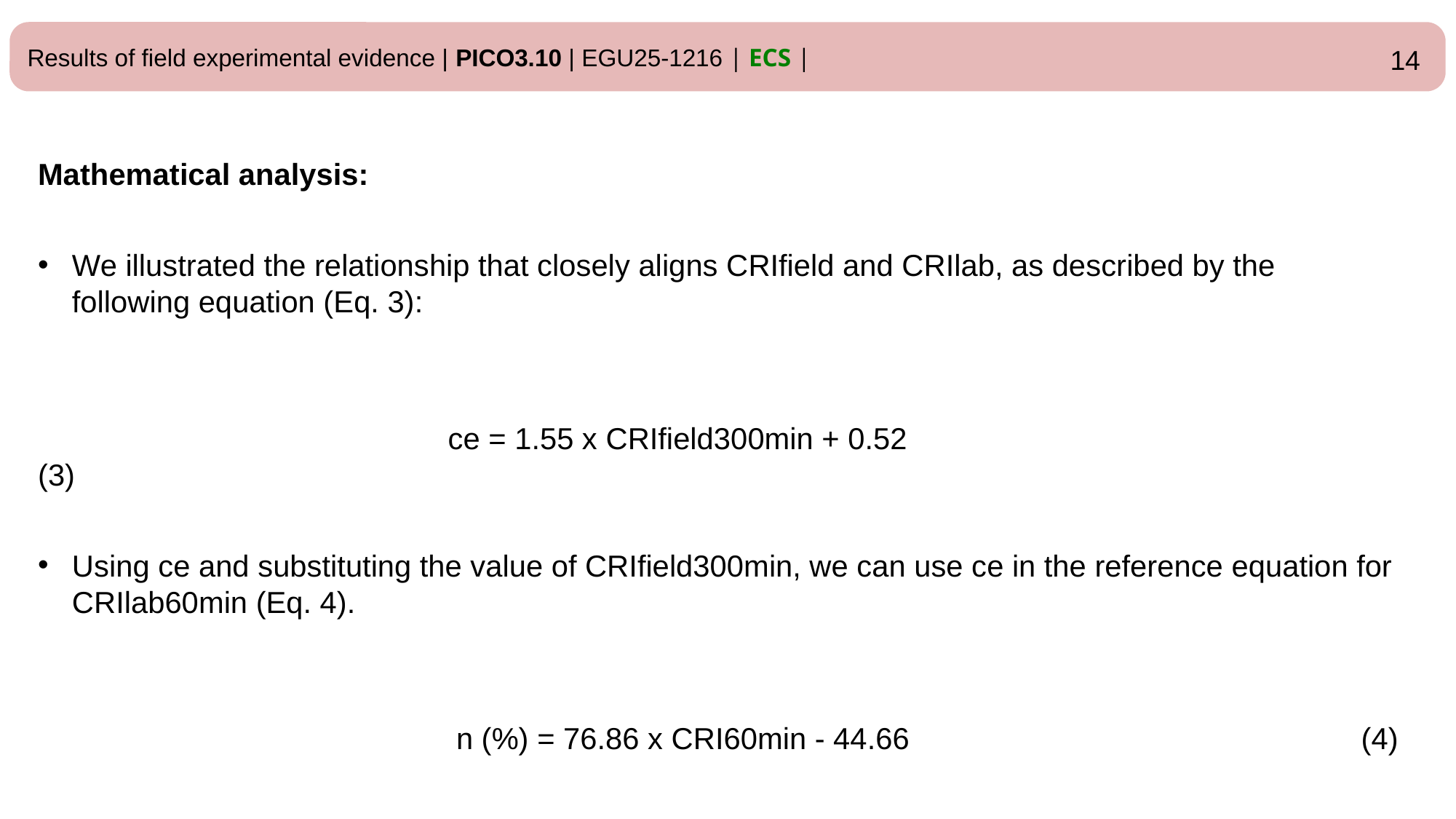

Results of field experimental evidence | PICO3.10 | EGU25-1216 | ECS |
14
Mathematical analysis:

We illustrated the relationship that closely aligns CRIfield and CRIlab, as described by the following equation (Eq. 3):

                                                 ce = 1.55 x CRIfield300min + 0.52                                                       (3)

Using ce and substituting the value of CRIfield300min, we can use ce in the reference equation for CRIlab60min (Eq. 4).

                                                  n (%) = 76.86 x CRI60min - 44.66                                                      (4)